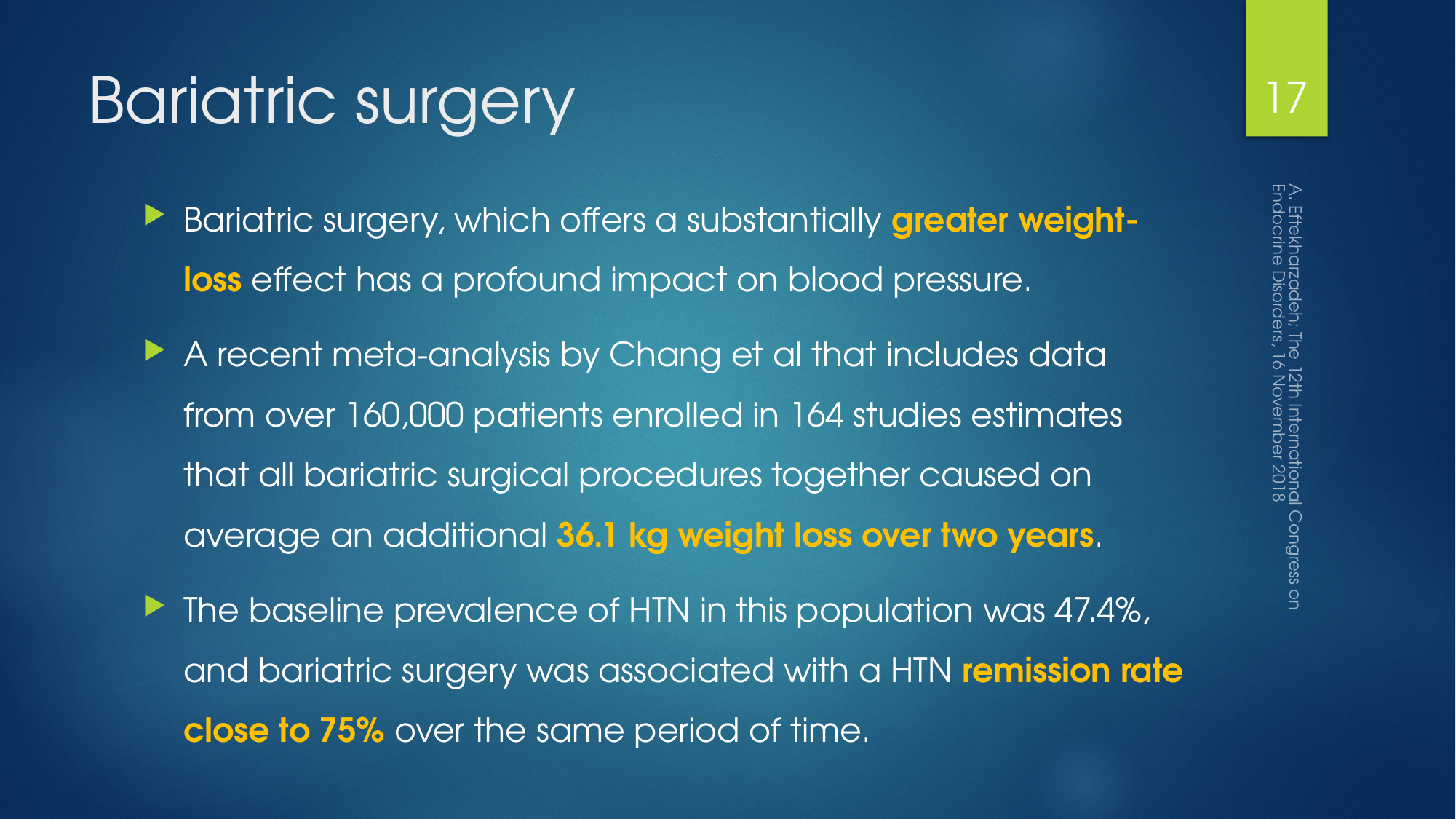

17
# Bariatric surgery
Bariatric surgery, which offers a substantially greater weight-loss effect has a profound impact on blood pressure.
A recent meta-analysis by Chang et al that includes data from over 160,000 patients enrolled in 164 studies estimates that all bariatric surgical procedures together caused on average an additional 36.1 kg weight loss over two years.
The baseline prevalence of HTN in this population was 47.4%, and bariatric surgery was associated with a HTN remission rate close to 75% over the same period of time.
A. Eftekharzadeh; The 12th International Congress on Endocrine Disorders, 16 November 2018